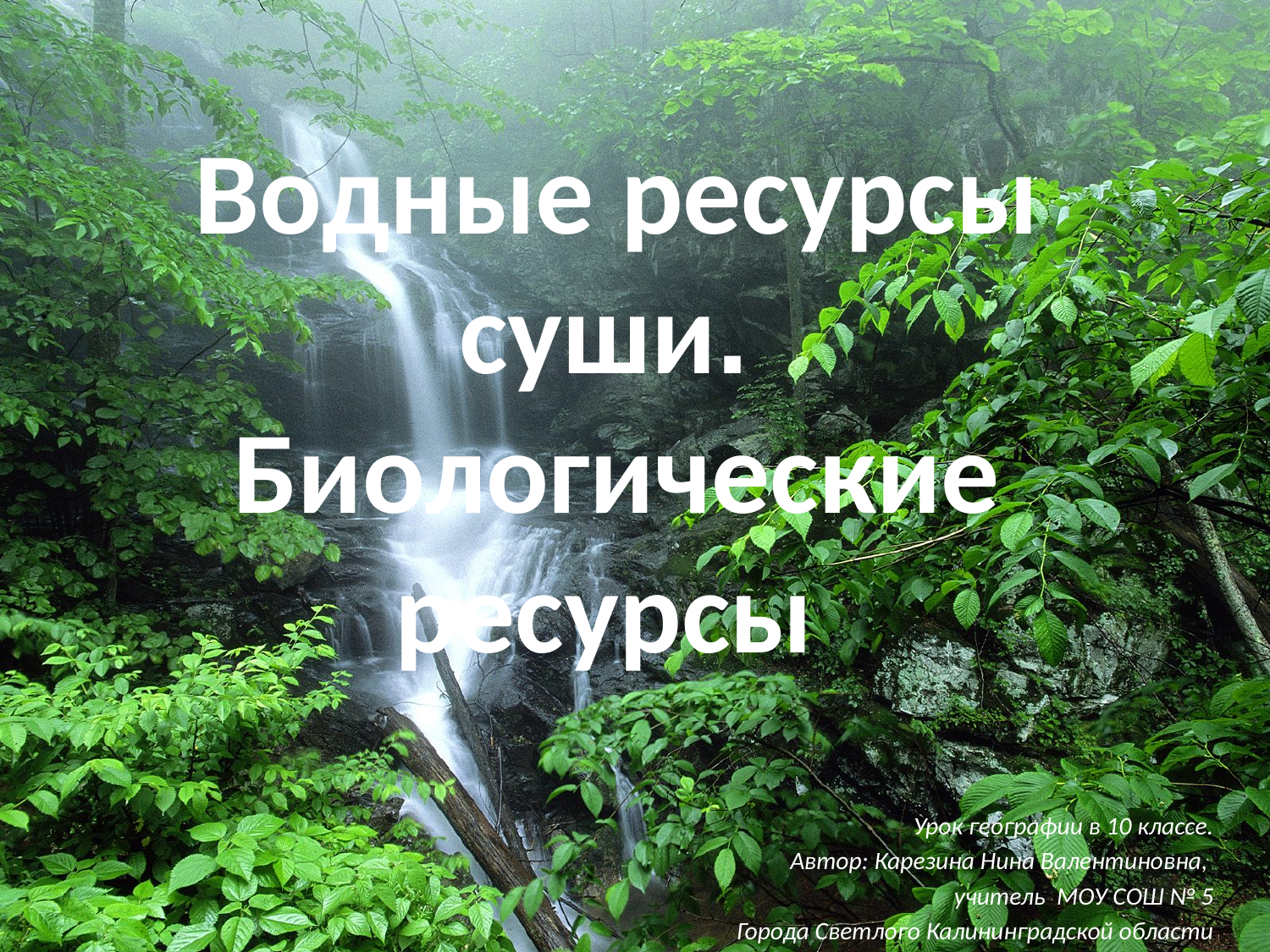

# Водные ресурсы суши. Биологические ресурсы
Урок географии в 10 классе.
Автор: Карезина Нина Валентиновна,
учитель  МОУ СОШ № 5
Города Светлого Калининградской области